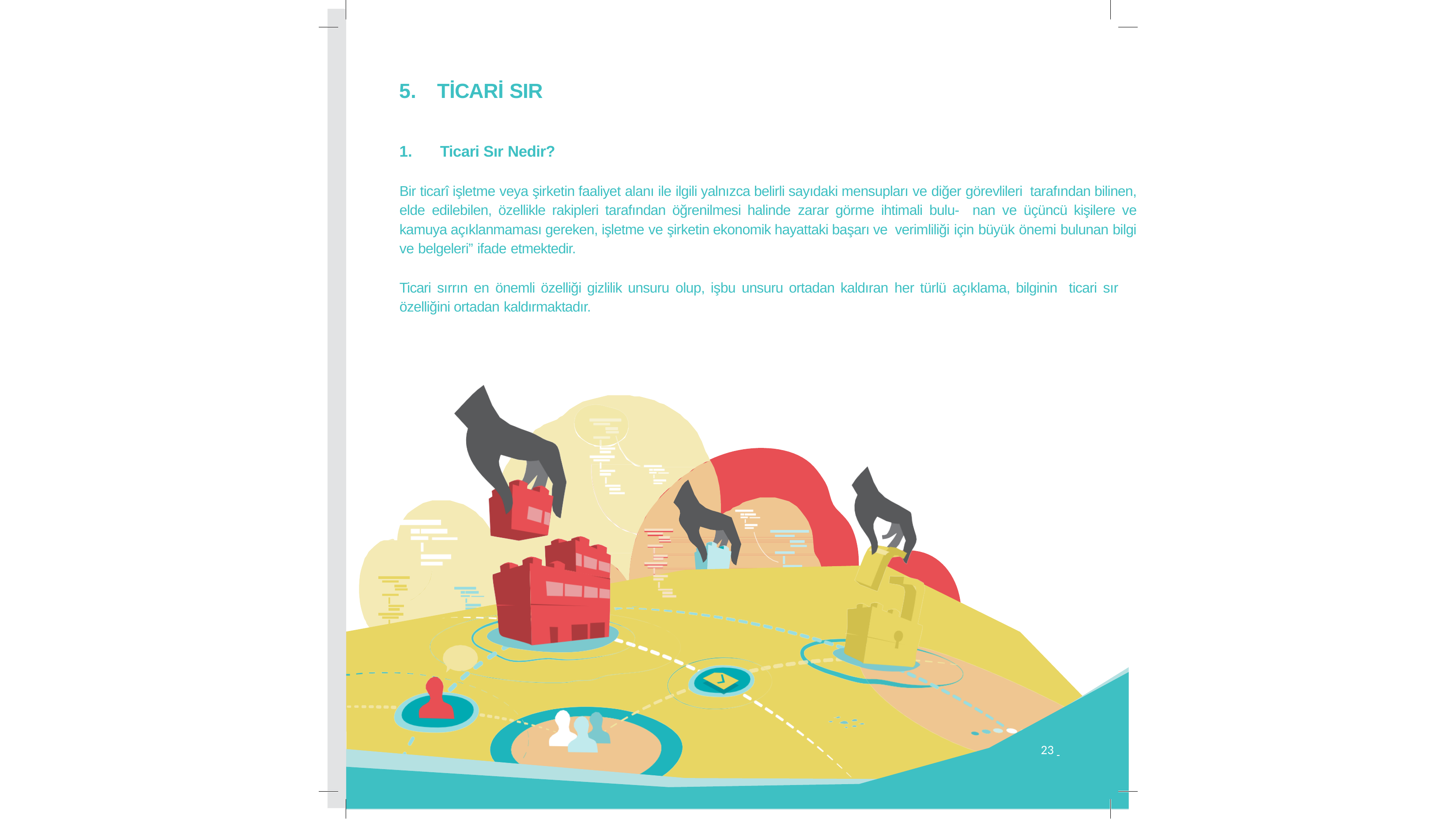

TİCARİ SIR

Ticari Sır Nedir?

Bir ticarî işletme veya şirketin faaliyet alanı ile ilgili yalnızca belirli sayıdaki mensupları ve diğer görevlileri  tarafından bilinen, elde edilebilen, özellikle rakipleri tarafından öğrenilmesi halinde zarar görme ihtimali bulu-  nan ve üçüncü kişilere ve kamuya açıklanmaması gereken, işletme ve şirketin ekonomik hayattaki başarı ve  verimliliği için büyük önemi bulunan bilgi ve belgeleri” ifade etmektedir.

Ticari sırrın en önemli özelliği gizlilik unsuru olup, işbu unsuru ortadan kaldıran her türlü açıklama, bilginin  ticari sır özelliğini ortadan kaldırmaktadır.

23